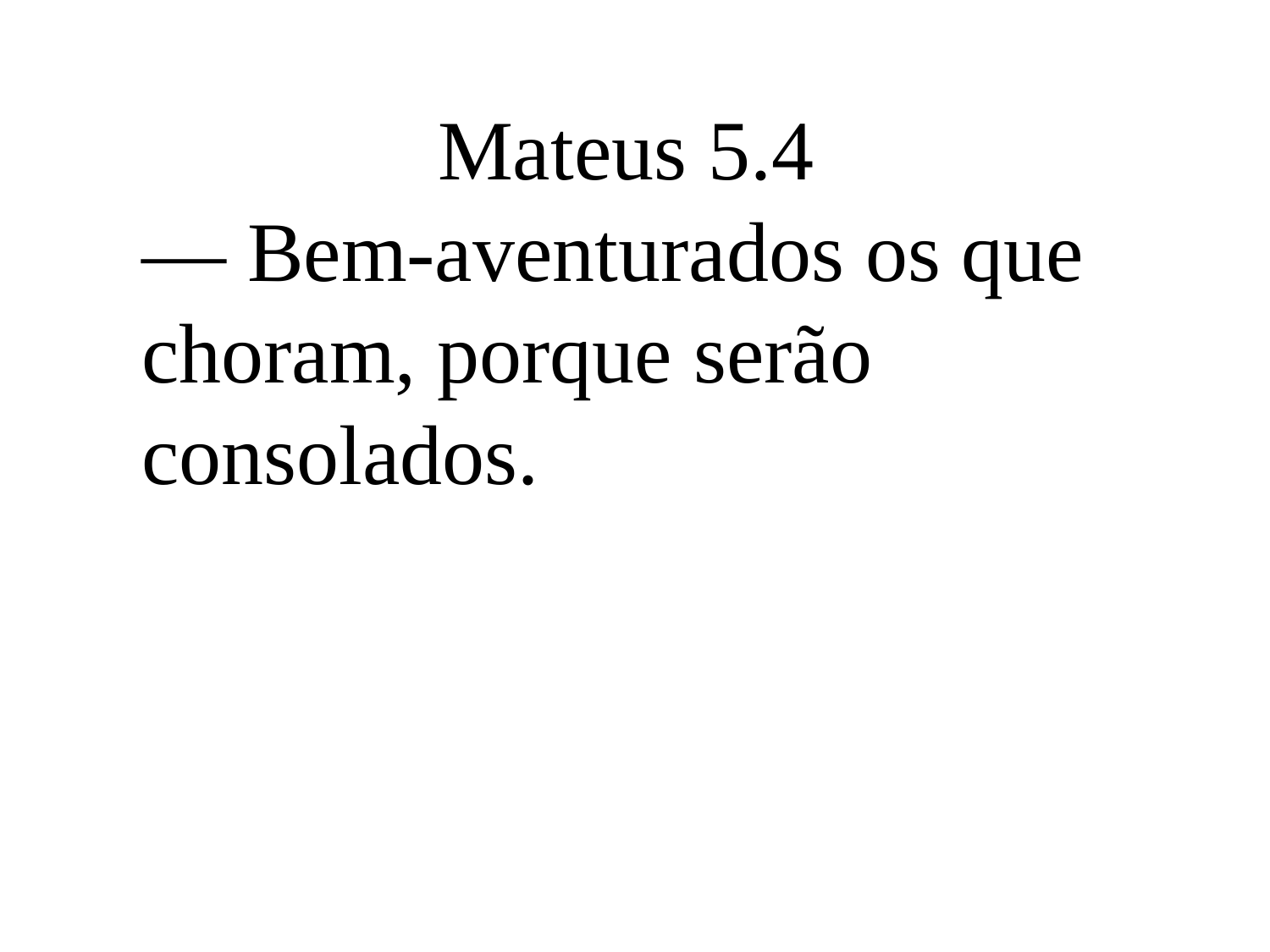

Mateus 5.4
— Bem-aventurados os que choram, porque serão consolados.